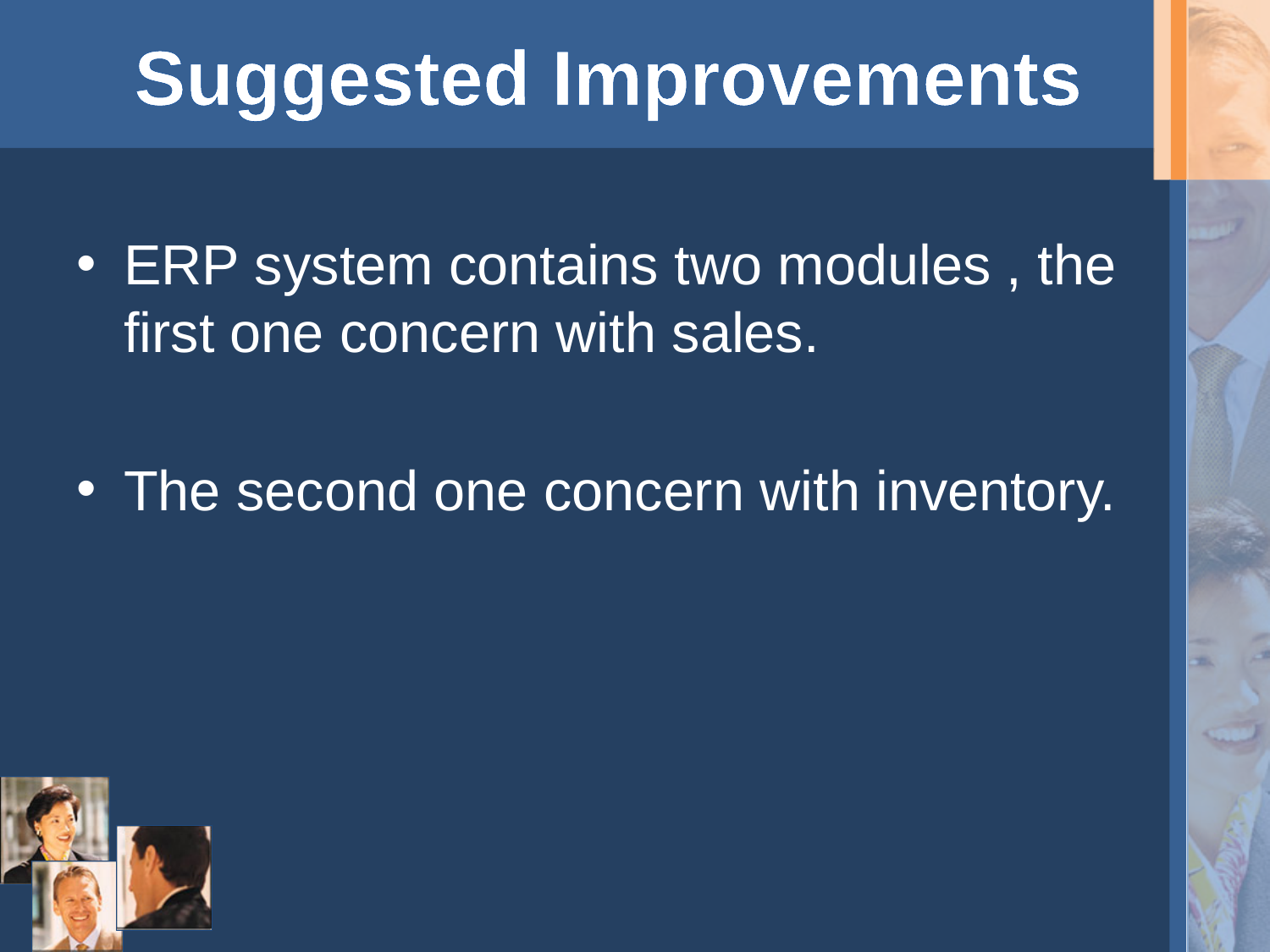

# Suggested Improvements
ERP system contains two modules , the first one concern with sales.

The second one concern with inventory.